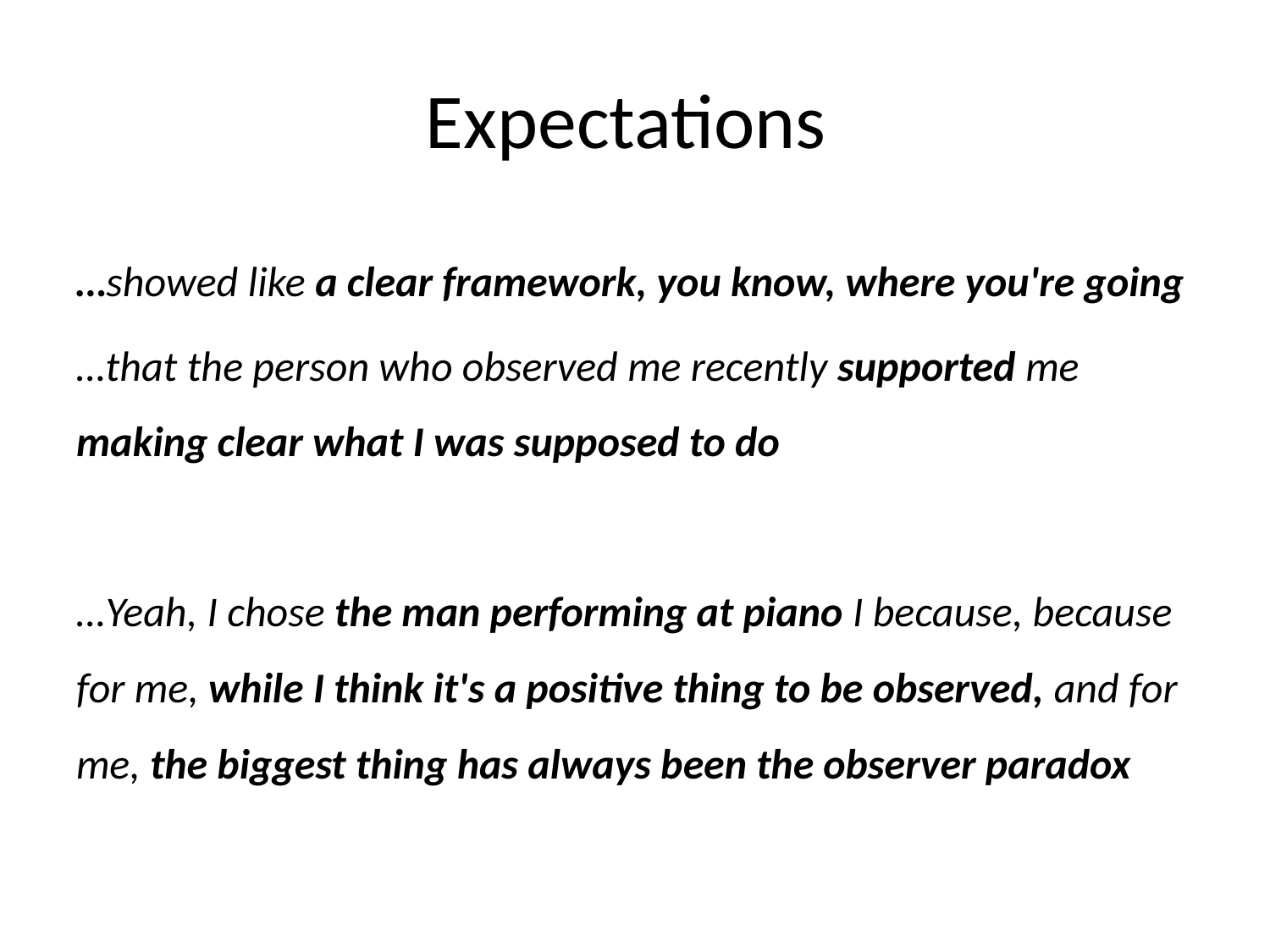

# Expectations
…showed like a clear framework, you know, where you're going
…that the person who observed me recently supported me making clear what I was supposed to do

…Yeah, I chose the man performing at piano I because, because for me, while I think it's a positive thing to be observed, and for me, the biggest thing has always been the observer paradox